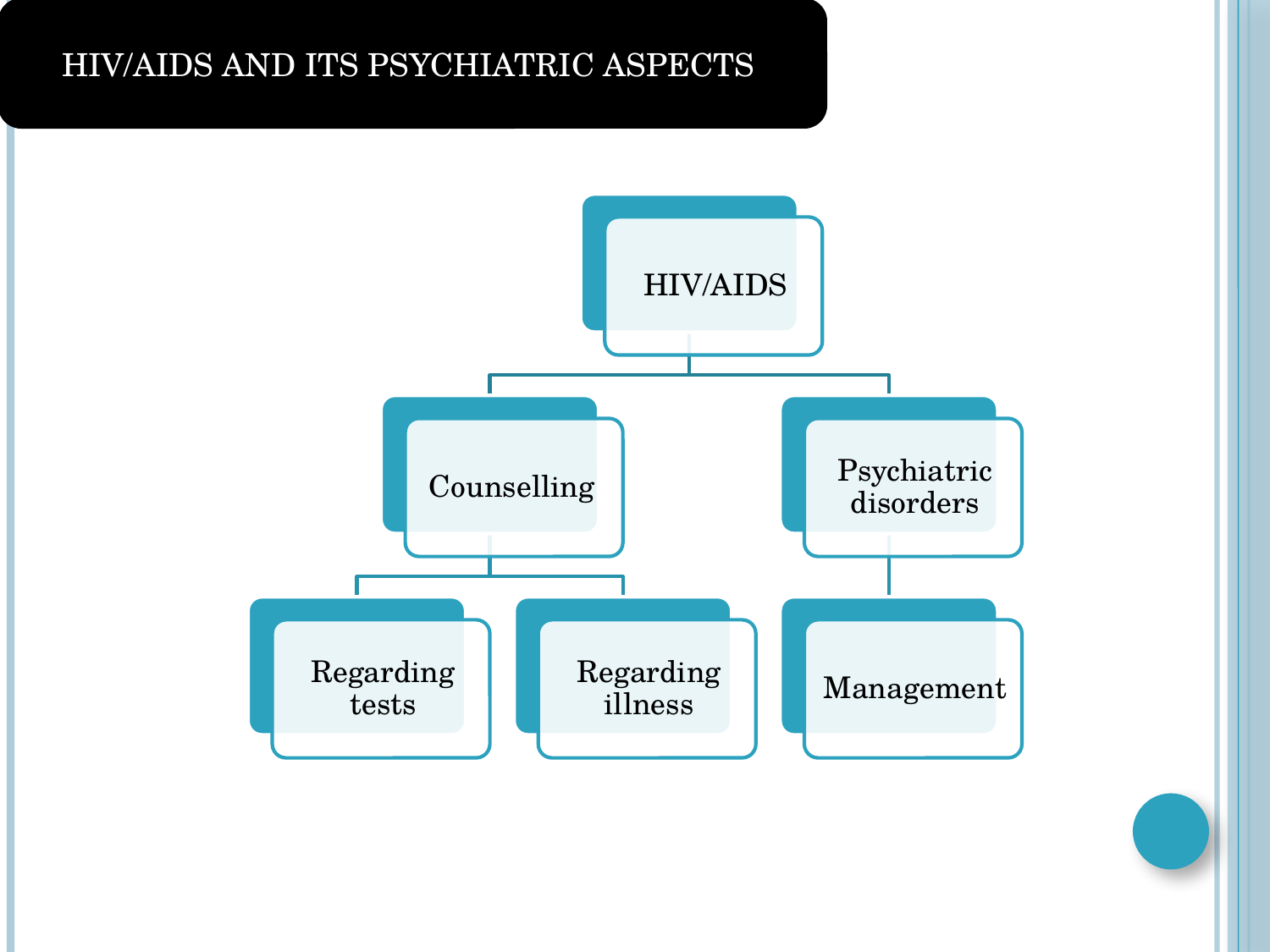

HIV/AIDS AND ITS PSYCHIATRIC ASPECTS
HIV/AIDS
Counselling
Regarding tests
Regarding illness
Psychiatric disorders
Management